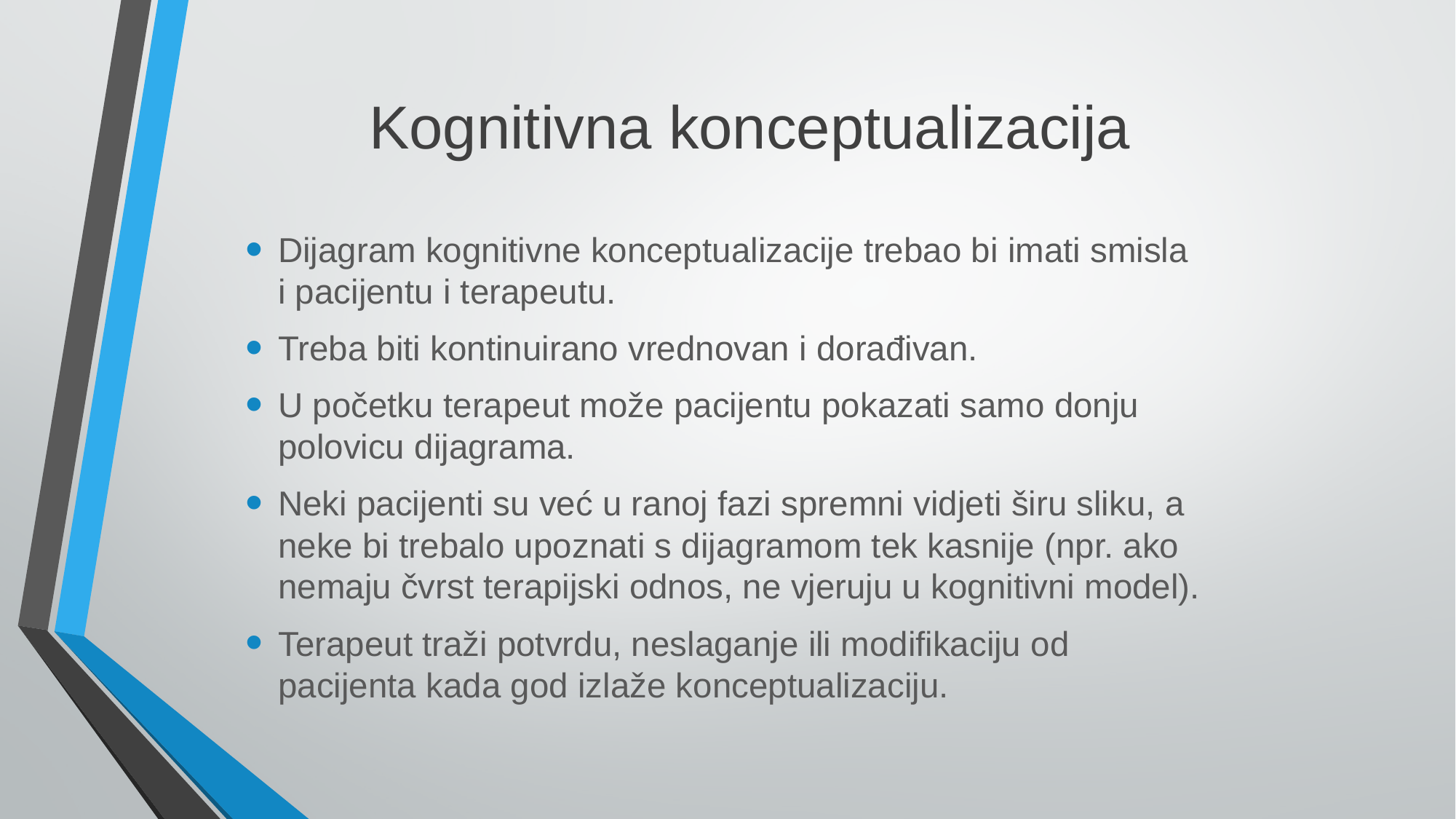

# Kognitivna konceptualizacija
Dijagram kognitivne konceptualizacije trebao bi imati smisla i pacijentu i terapeutu.
Treba biti kontinuirano vrednovan i dorađivan.
U početku terapeut može pacijentu pokazati samo donju polovicu dijagrama.
Neki pacijenti su već u ranoj fazi spremni vidjeti širu sliku, a neke bi trebalo upoznati s dijagramom tek kasnije (npr. ako nemaju čvrst terapijski odnos, ne vjeruju u kognitivni model).
Terapeut traži potvrdu, neslaganje ili modifikaciju od pacijenta kada god izlaže konceptualizaciju.